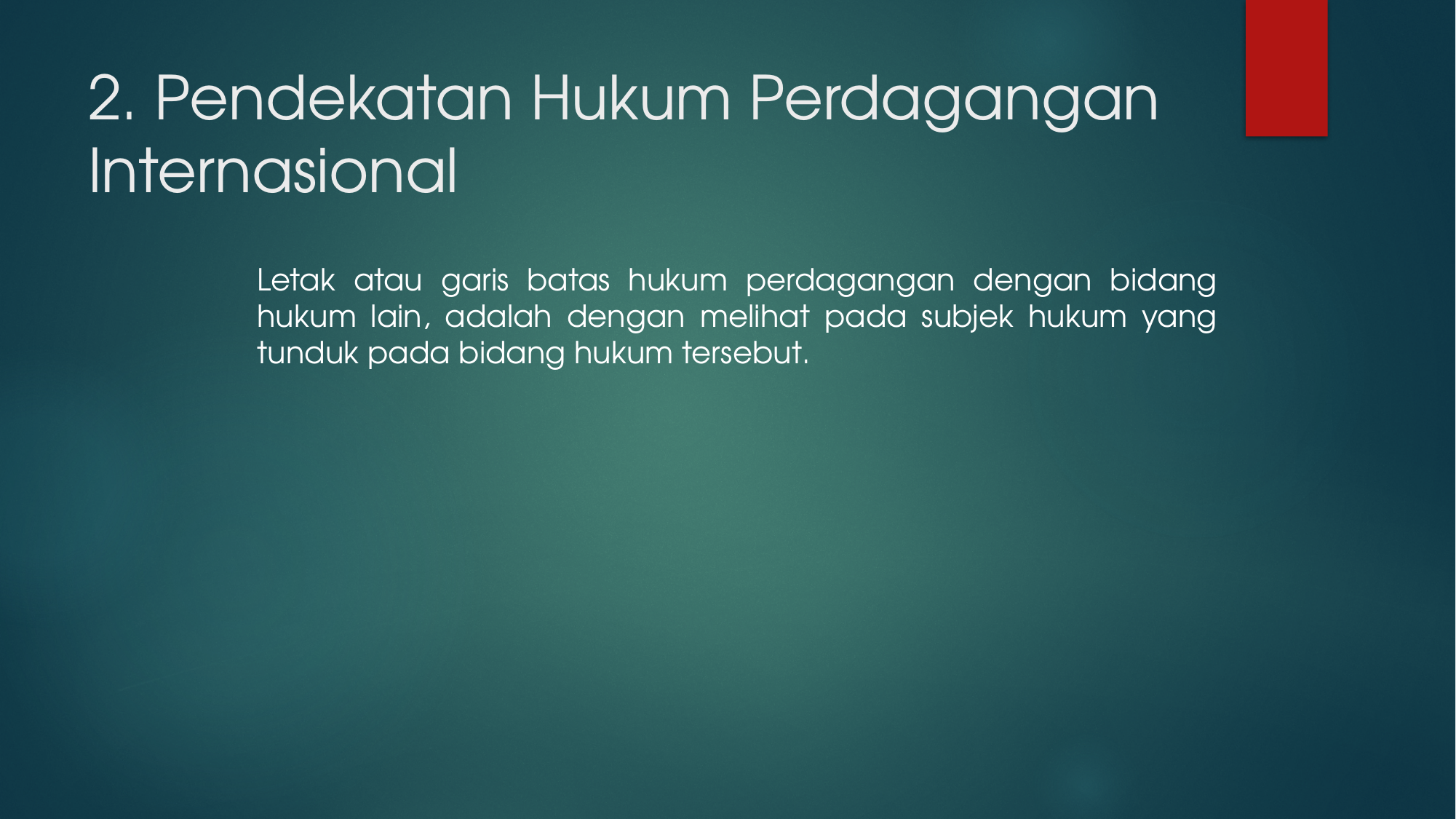

# 2. Pendekatan Hukum Perdagangan Internasional
Letak atau garis batas hukum perdagangan dengan bidang hukum lain, adalah dengan melihat pada subjek hukum yang tunduk pada bidang hukum tersebut.